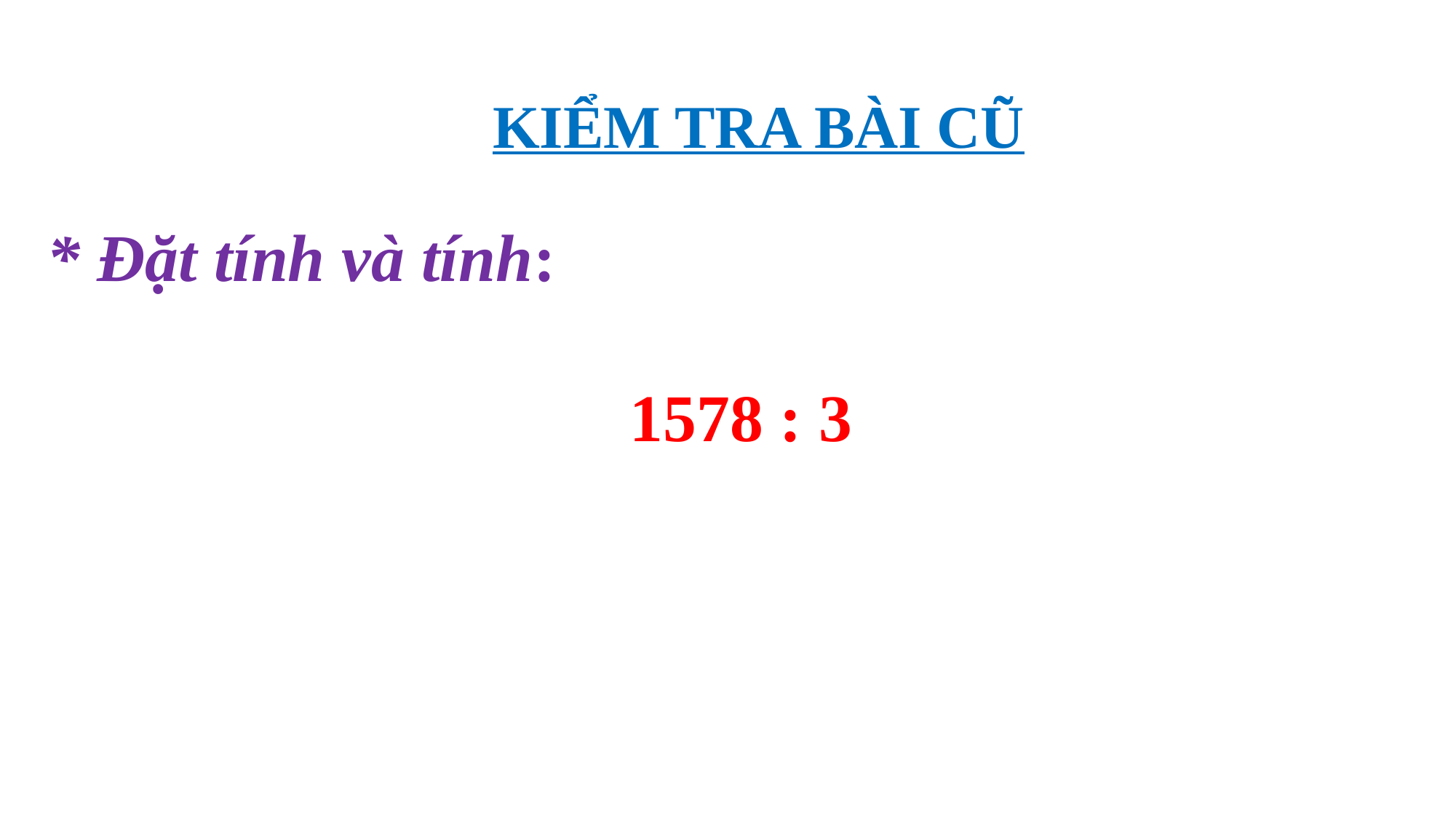

KIỂM TRA BÀI CŨ
* Đặt tính và tính:

1578 : 3